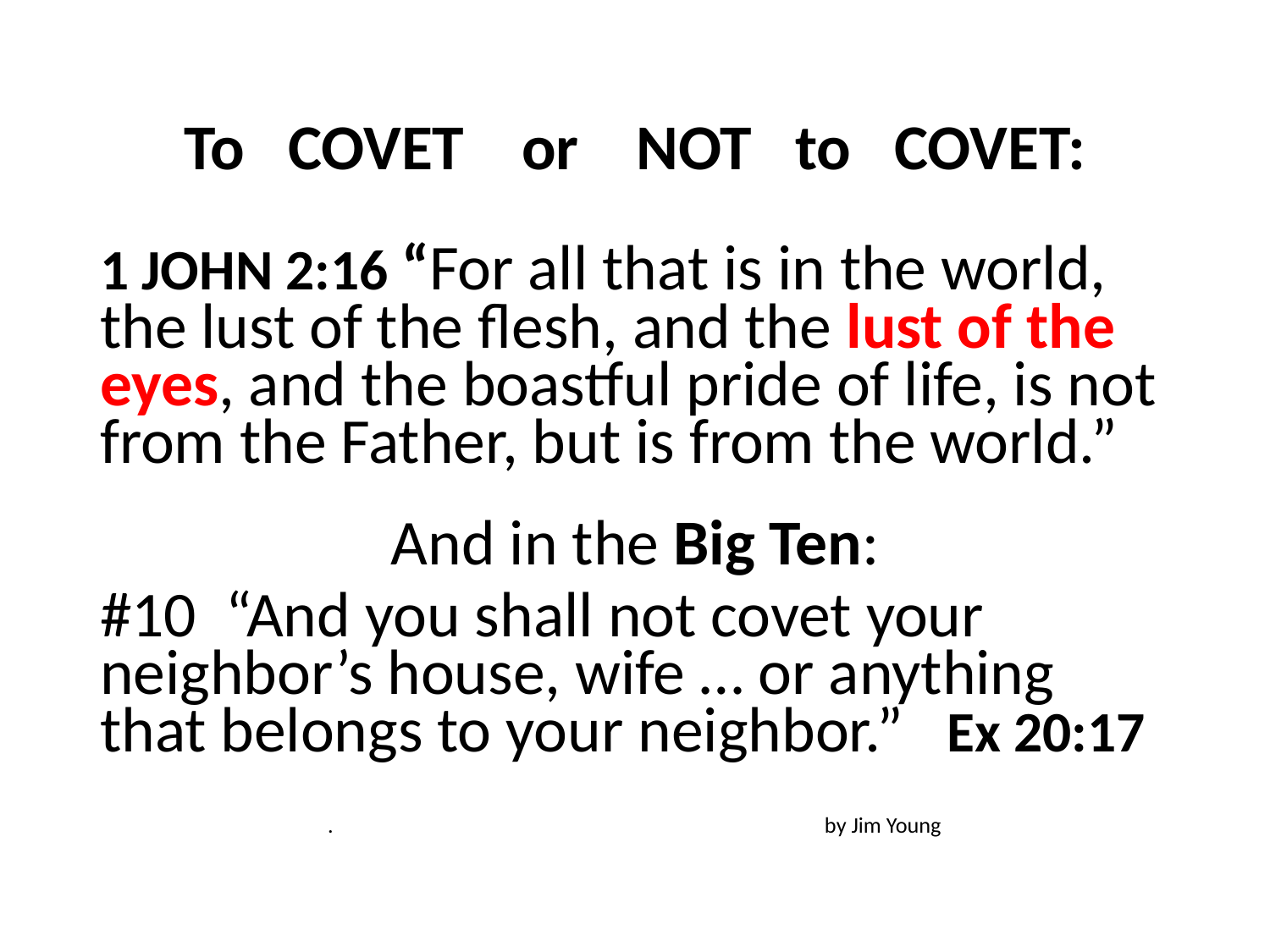

#

To   COVET    or    NOT   to   COVET:

1 JOHN 2:16 “For all that is in the world, the lust of the flesh, and the lust of the eyes, and the boastful pride of life, is not from the Father, but is from the world.”

And in the Big Ten:
#10  “And you shall not covet your neighbor’s house, wife … or anything that belongs to your neighbor.”   Ex 20:17

.                                                                                                 by Jim Young